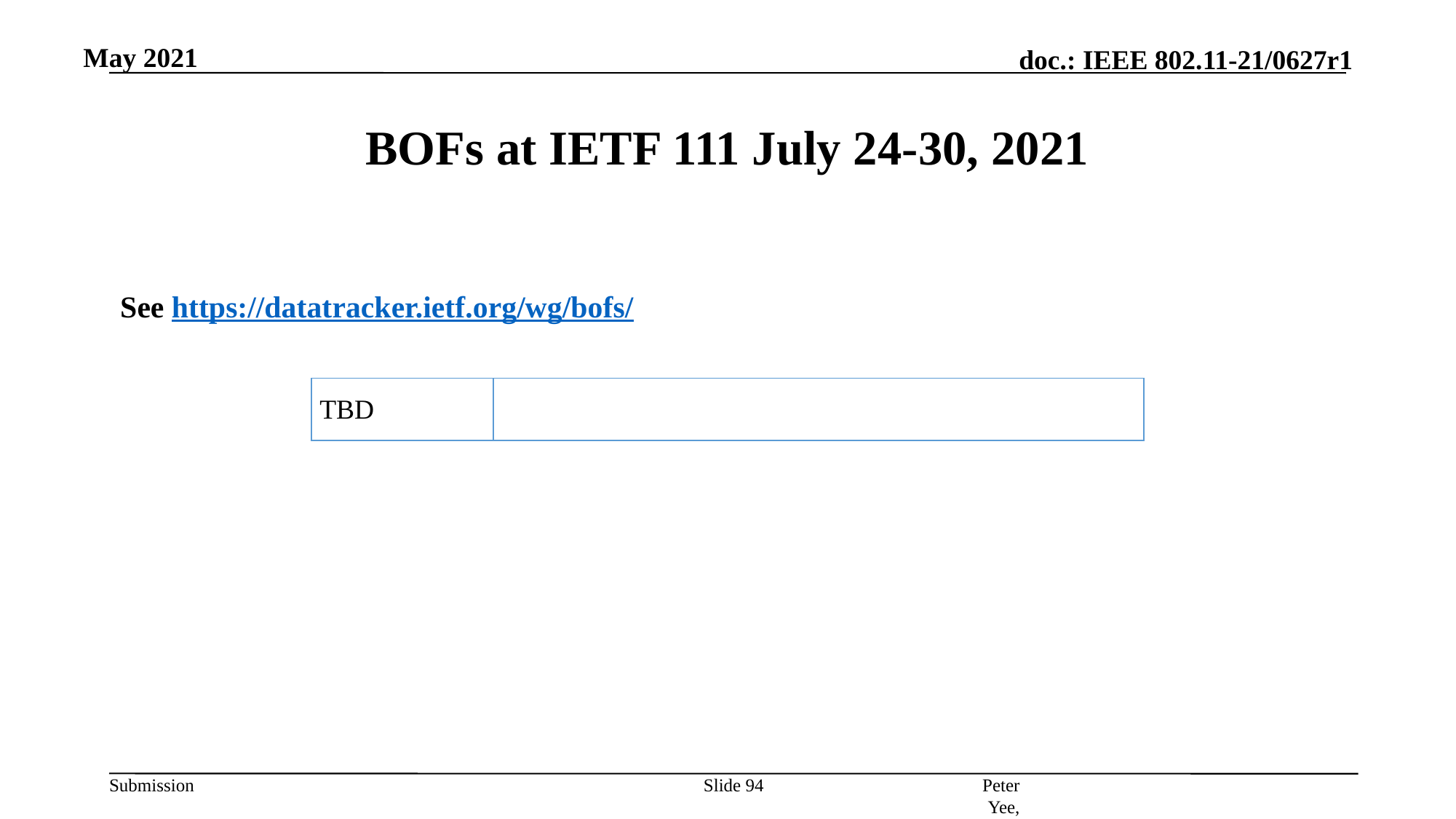

May 2021
# BOFs at IETF 111 July 24-30, 2021

See https://datatracker.ietf.org/wg/bofs/
| TBD |  |
| --- | --- |
Peter Yee, AKAYLA
Slide 94